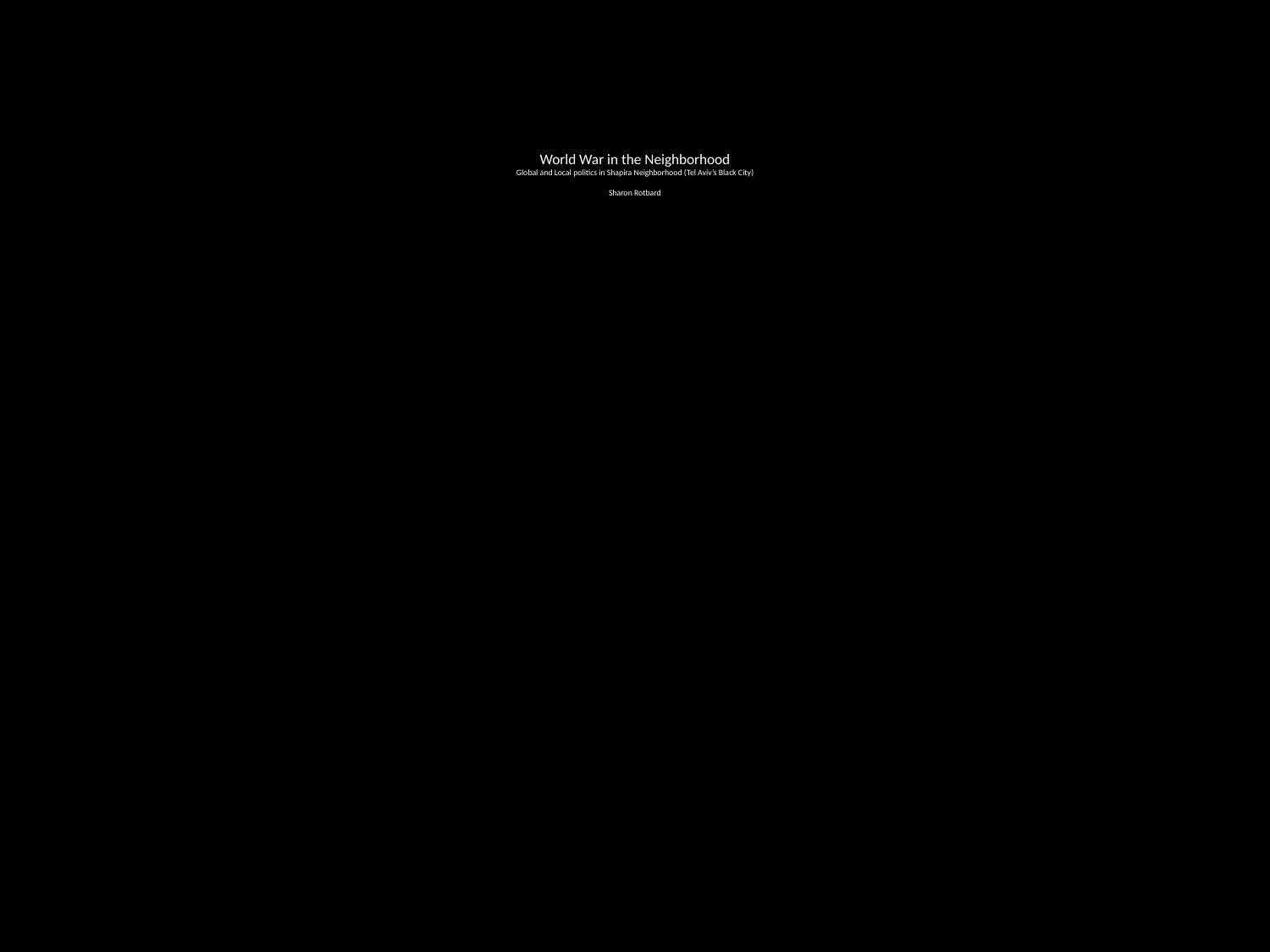

# World War in the Neighborhood Global and Local politics in Shapira Neighborhood (Tel Aviv’s Black City) Sharon Rotbard